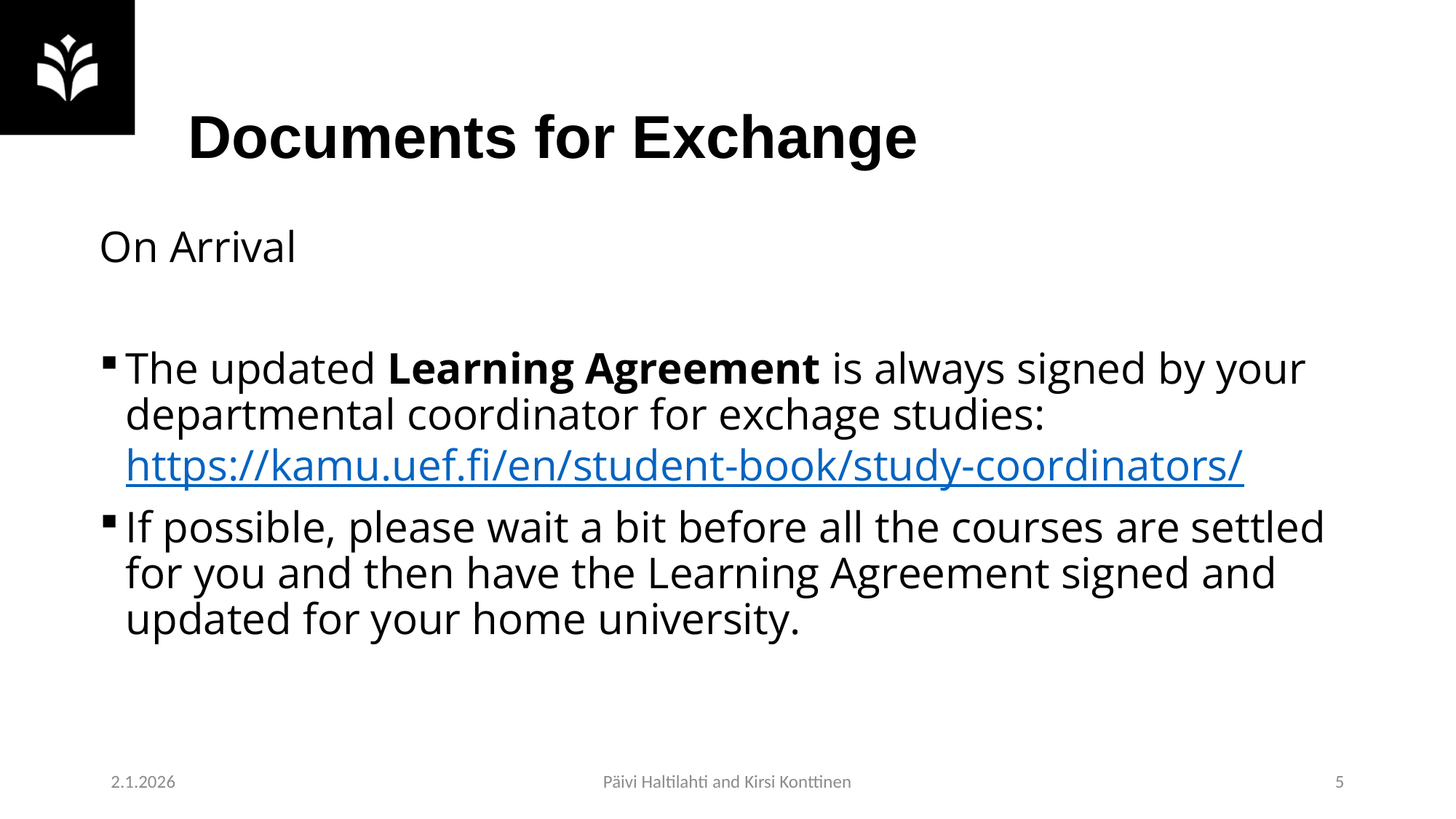

# Documents for Exchange
On Arrival

The updated Learning Agreement is always signed by your departmental coordinator for exchage studies: https://kamu.uef.fi/en/student-book/study-coordinators/
If possible, please wait a bit before all the courses are settled for you and then have the Learning Agreement signed and updated for your home university.
2.1.2026
Päivi Haltilahti and Kirsi Konttinen
5